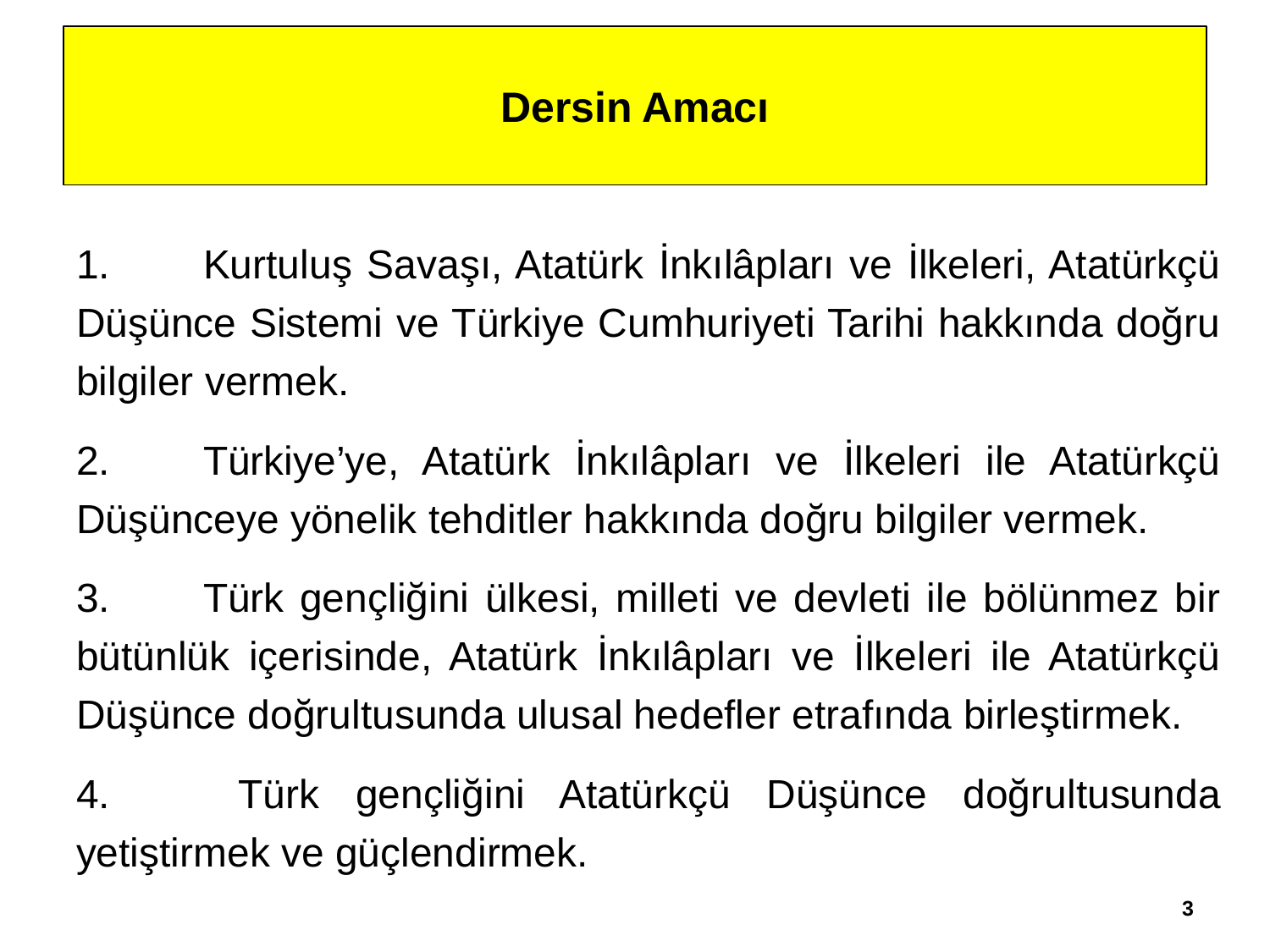

# Dersin Amacı
1.	Kurtuluş Savaşı, Atatürk İnkılâpları ve İlkeleri, Atatürkçü Düşünce Sistemi ve Türkiye Cumhuriyeti Tarihi hakkında doğru bilgiler vermek.
2.	Türkiye’ye, Atatürk İnkılâpları ve İlkeleri ile Atatürkçü Düşünceye yönelik tehditler hakkında doğru bilgiler vermek.
3.	Türk gençliğini ülkesi, milleti ve devleti ile bölünmez bir bütünlük içerisinde, Atatürk İnkılâpları ve İlkeleri ile Atatürkçü Düşünce doğrultusunda ulusal hedefler etrafında birleştirmek.
4.	 Türk gençliğini Atatürkçü Düşünce doğrultusunda yetiştirmek ve güçlendirmek.
3